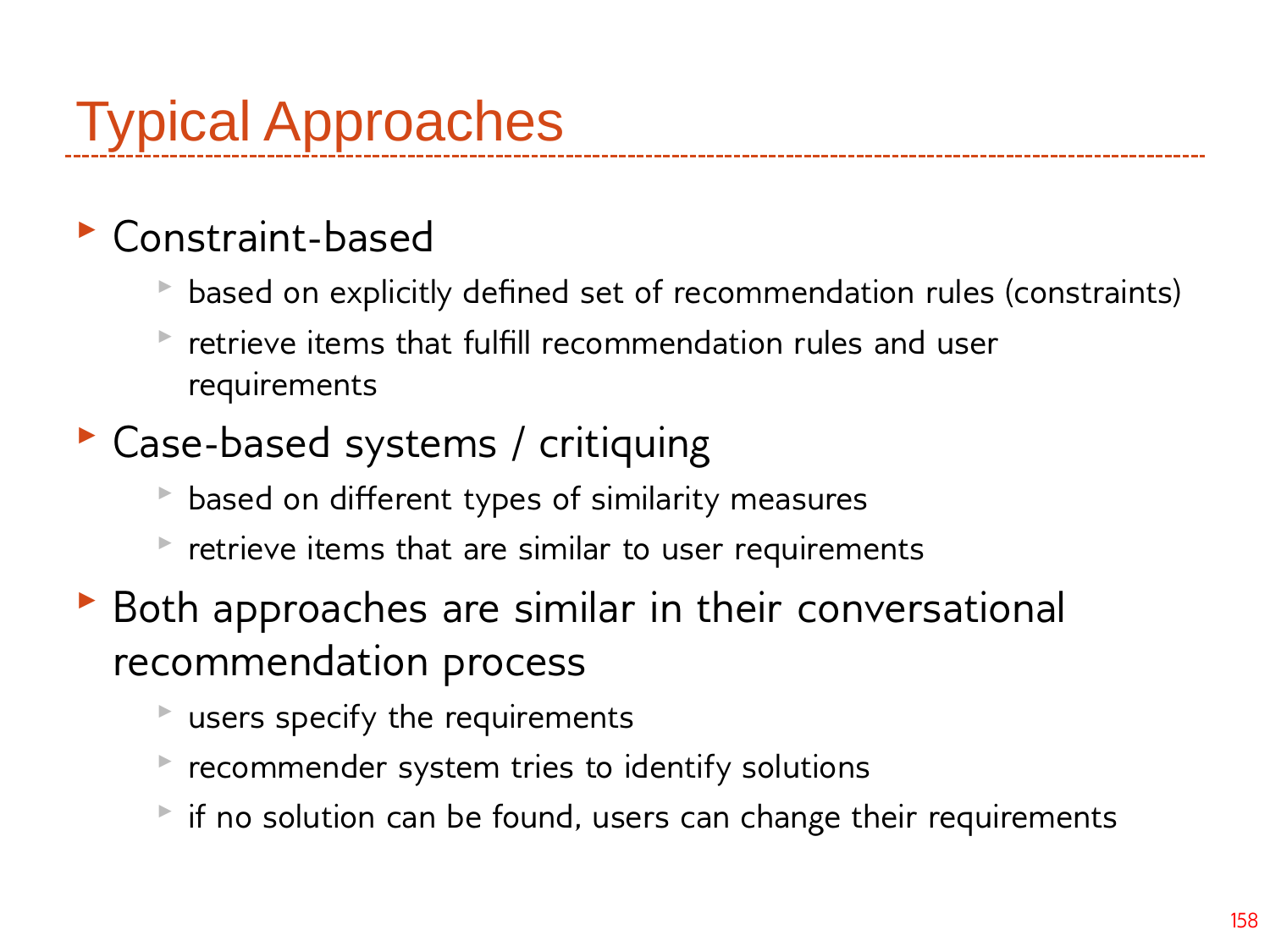

# Typical Approaches
Constraint-based
based on explicitly defined set of recommendation rules (constraints)
retrieve items that fulfill recommendation rules and user requirements
Case-based systems / critiquing
based on different types of similarity measures
retrieve items that are similar to user requirements
Both approaches are similar in their conversational recommendation process
users specify the requirements
recommender system tries to identify solutions
if no solution can be found, users can change their requirements